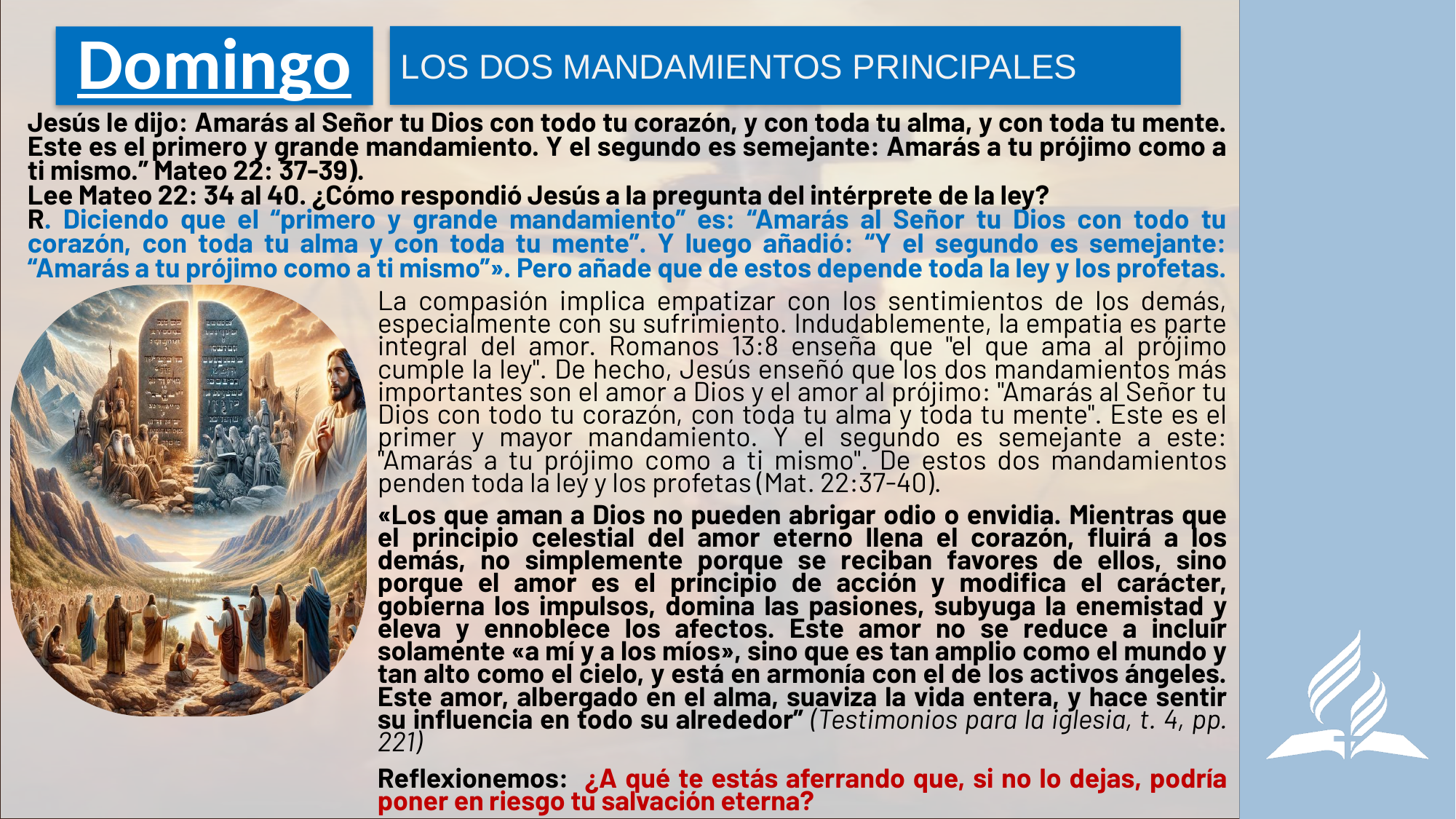

LOS DOS MANDAMIENTOS PRINCIPALES
# Domingo
Jesús le dijo: Amarás al Señor tu Dios con todo tu corazón, y con toda tu alma, y con toda tu mente. Este es el primero y grande mandamiento. Y el segundo es semejante: Amarás a tu prójimo como a ti mismo.” Mateo 22: 37-39).
Lee Mateo 22: 34 al 40. ¿Cómo respondió Jesús a la pregunta del intérprete de la ley?
R. Diciendo que el “primero y grande mandamiento” es: “Amarás al Señor tu Dios con todo tu corazón, con toda tu alma y con toda tu mente”. Y luego añadió: “Y el segundo es semejante: “Amarás a tu prójimo como a ti mismo”». Pero añade que de estos depende toda la ley y los profetas.

La compasión implica empatizar con los sentimientos de los demás, especialmente con su sufrimiento. Indudablemente, la empatia es parte integral del amor. Romanos 13:8 enseña que "el que ama al prójimo cumple la ley". De hecho, Jesús enseñó que los dos mandamientos más importantes son el amor a Dios y el amor al prójimo: "Amarás al Señor tu Dios con todo tu corazón, con toda tu alma y toda tu mente". Este es el primer y mayor mandamiento. Y el segundo es semejante a este: "Amarás a tu prójimo como a ti mismo". De estos dos mandamientos penden toda la ley y los profetas (Mat. 22:37-40).
«Los que aman a Dios no pueden abrigar odio o envidia. Mientras que el principio celestial del amor eterno llena el corazón, fluirá a los demás, no simplemente porque se reciban favores de ellos, sino porque el amor es el principio de acción y modifica el carácter, gobierna los impulsos, domina las pasiones, subyuga la enemistad y eleva y ennoblece los afectos. Este amor no se reduce a incluir solamente «a mí y a los míos», sino que es tan amplio como el mundo y tan alto como el cielo, y está en armonía con el de los activos ángeles. Este amor, albergado en el alma, suaviza la vida entera, y hace sentir su influencia en todo su alrededor” (Testimonios para la iglesia, t. 4, pp. 221)
Reflexionemos:  ¿A qué te estás aferrando que, si no lo dejas, podría poner en riesgo tu salvación eterna?